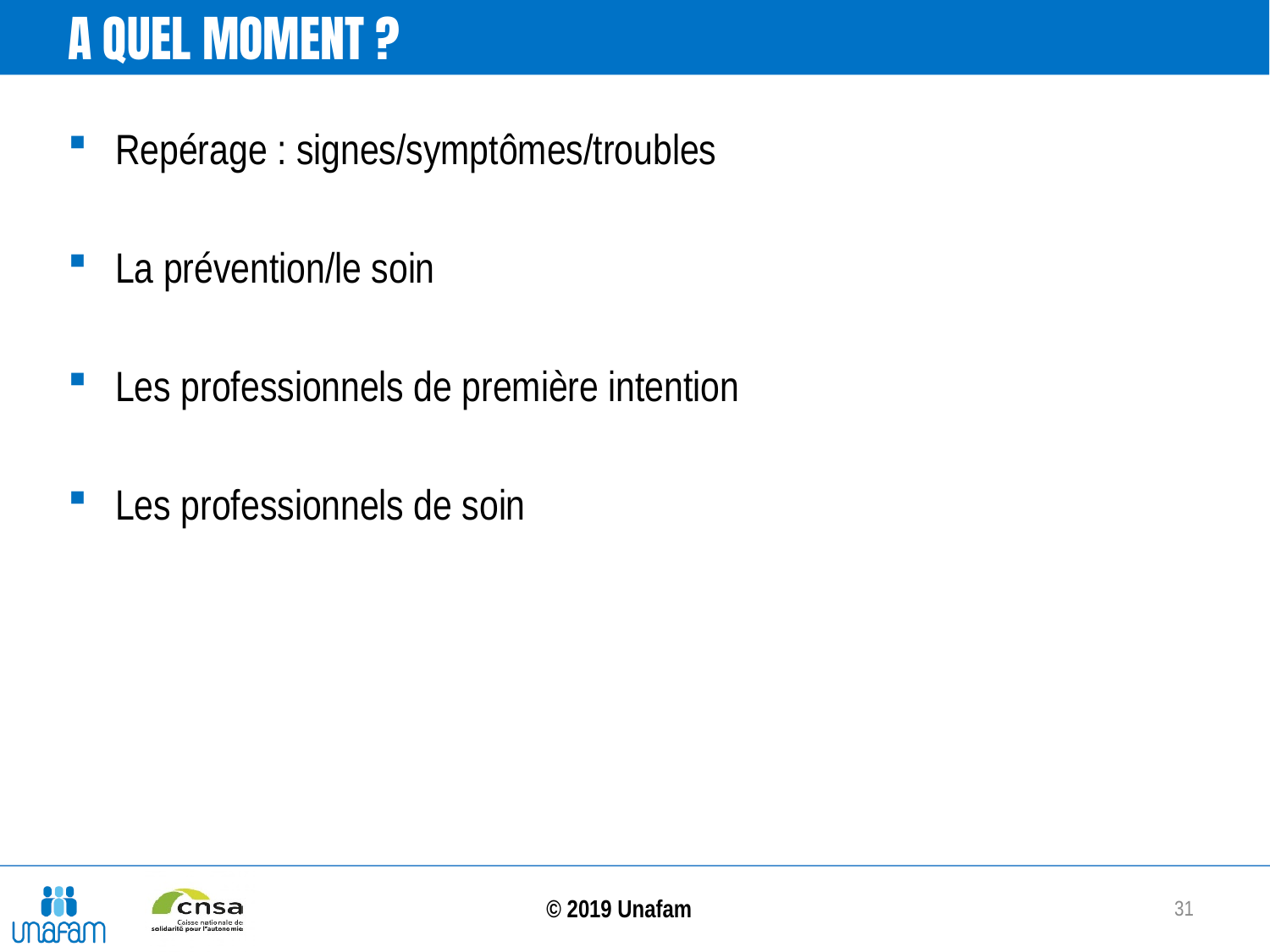

# A quel moment ?
Repérage : signes/symptômes/troubles

La prévention/le soin

Les professionnels de première intention

Les professionnels de soin
31